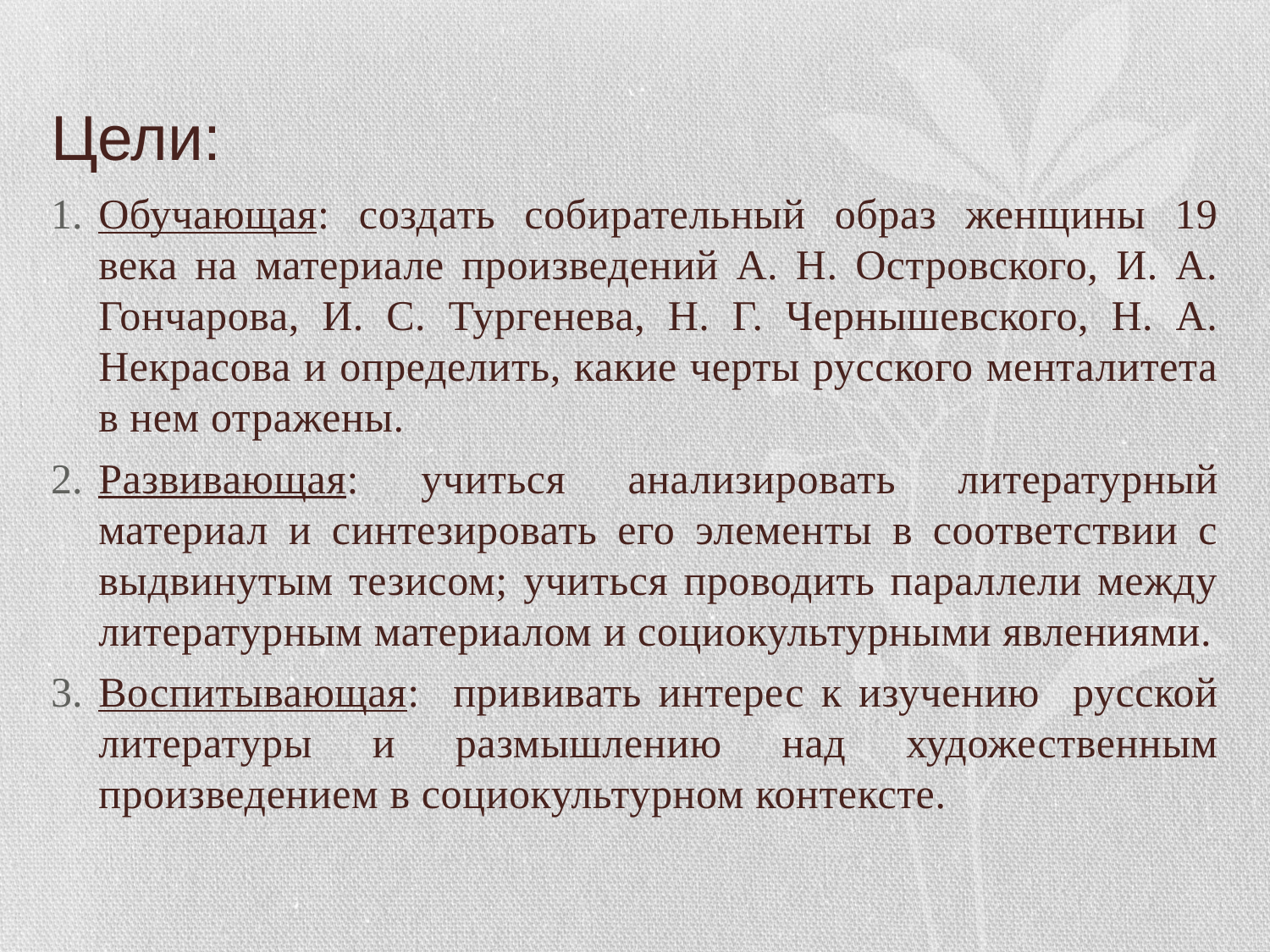

# Цели:
Обучающая: создать собирательный образ женщины 19 века на материале произведений А. Н. Островского, И. А. Гончарова, И. С. Тургенева, Н. Г. Чернышевского, Н. А. Некрасова и определить, какие черты русского менталитета в нем отражены.
Развивающая: учиться анализировать литературный материал и синтезировать его элементы в соответствии с выдвинутым тезисом; учиться проводить параллели между литературным материалом и социокультурными явлениями.
Воспитывающая:  прививать интерес к изучению  русской литературы и размышлению над художественным произведением в социокультурном контексте.